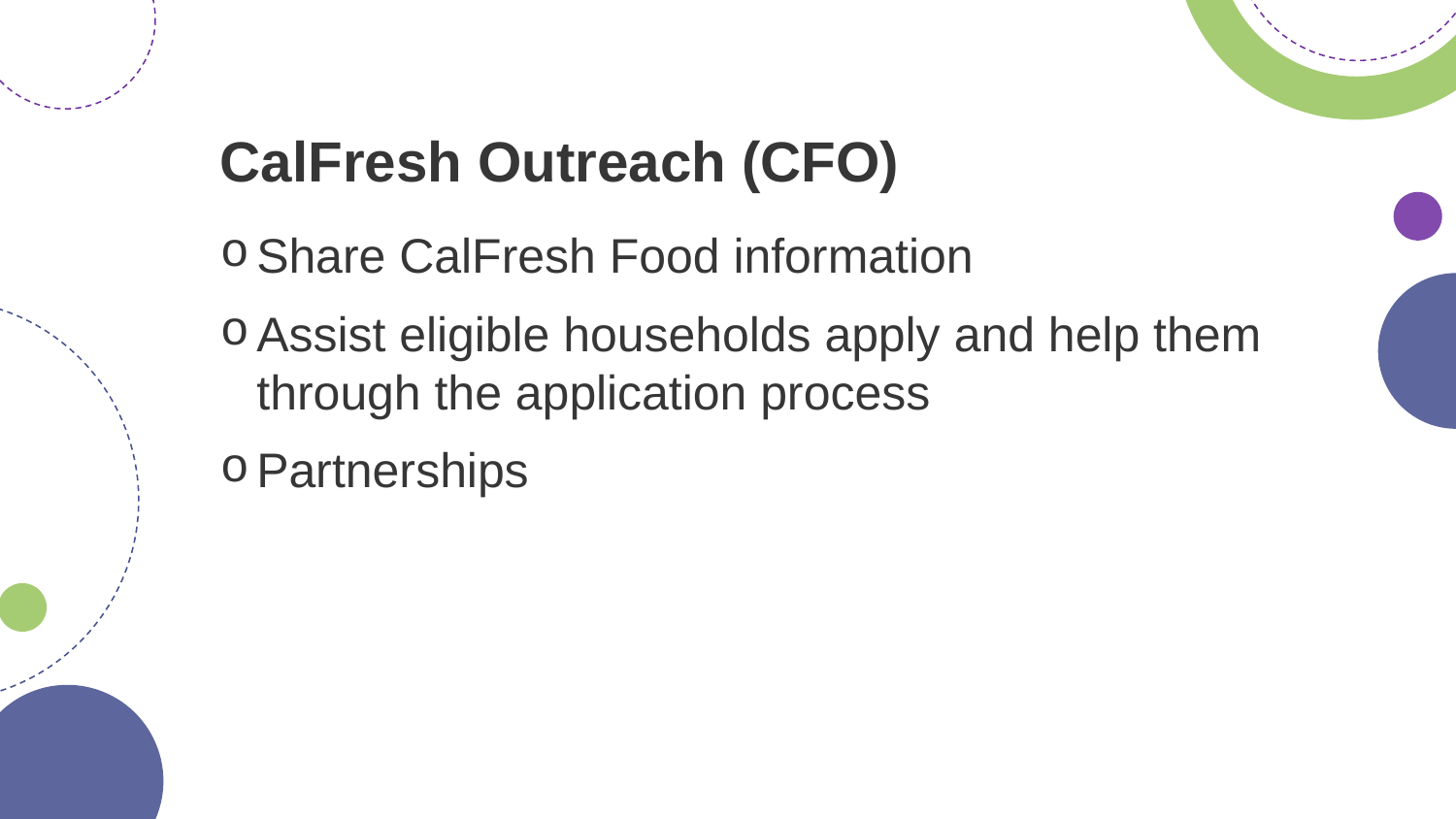

# CalFresh Outreach (CFO)
Share CalFresh Food information
Assist eligible households apply and help them through the application process
Partnerships